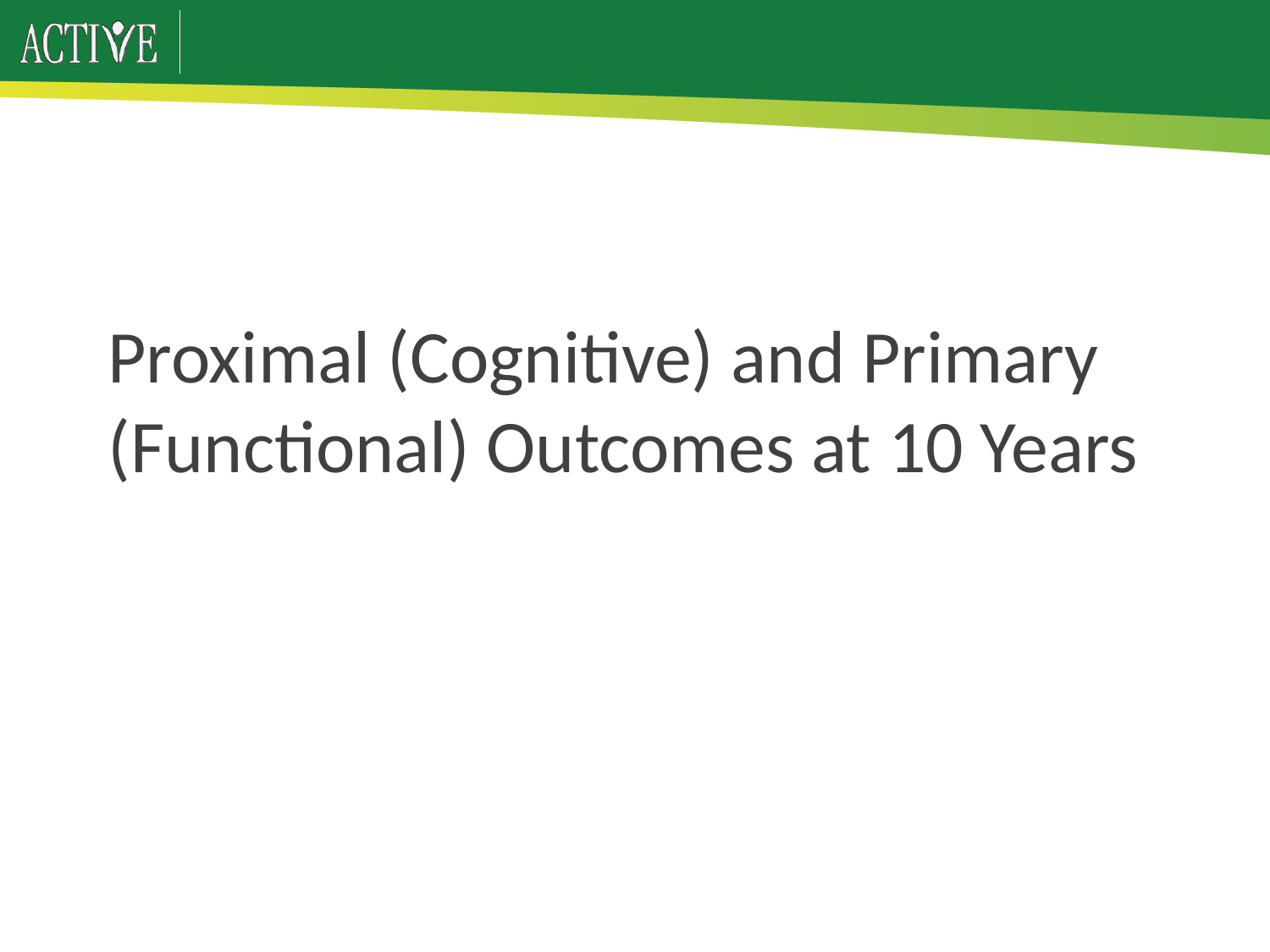

# Proximal (Cognitive) and Primary (Functional) Outcomes at 10 Years